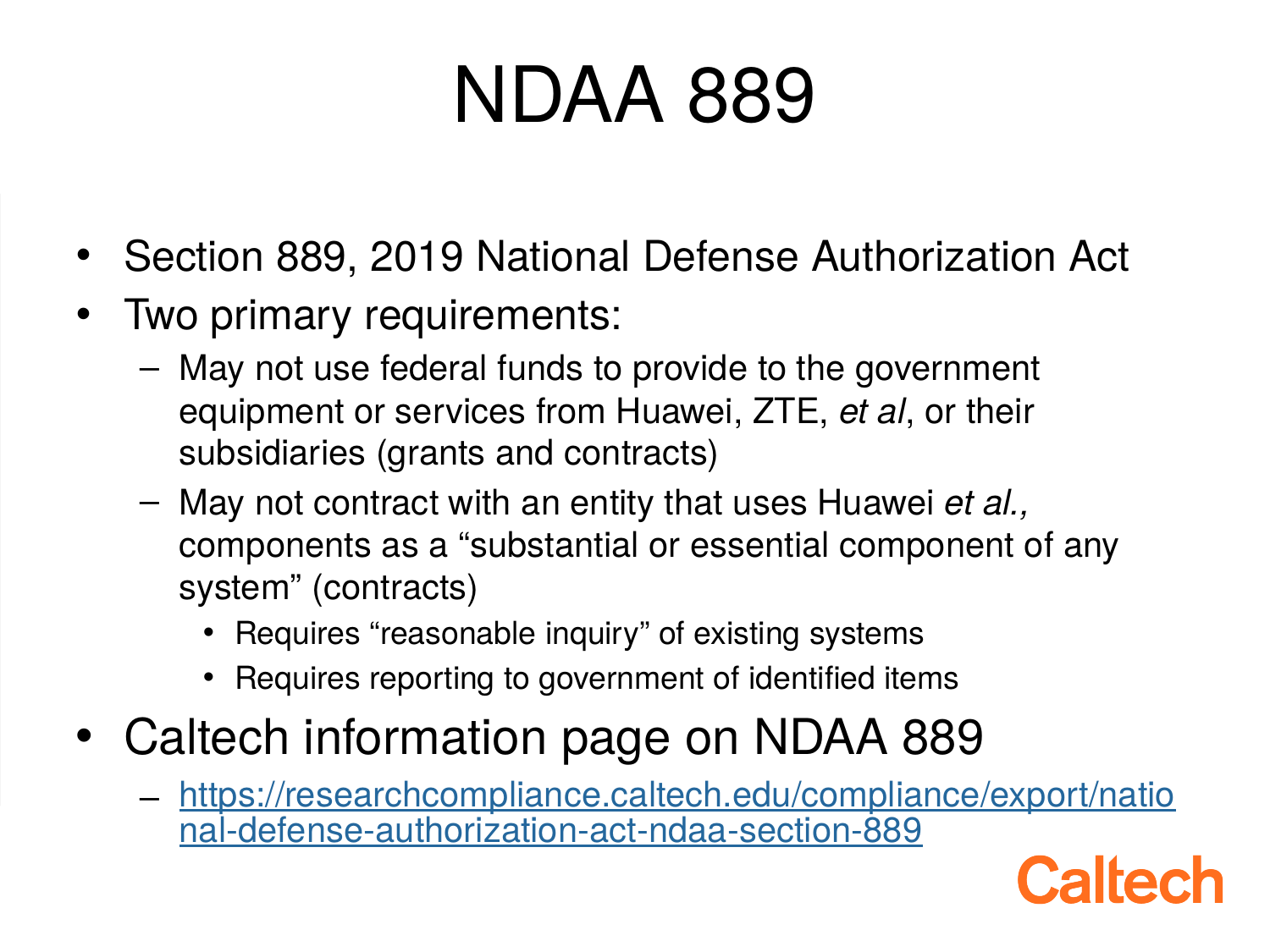

# NDAA 889
Section 889, 2019 National Defense Authorization Act
Two primary requirements:
May not use federal funds to provide to the government equipment or services from Huawei, ZTE, et al, or their subsidiaries (grants and contracts)
May not contract with an entity that uses Huawei et al., components as a “substantial or essential component of any system” (contracts)
Requires “reasonable inquiry” of existing systems
Requires reporting to government of identified items
Caltech information page on NDAA 889
https://researchcompliance.caltech.edu/compliance/export/national-defense-authorization-act-ndaa-section-889